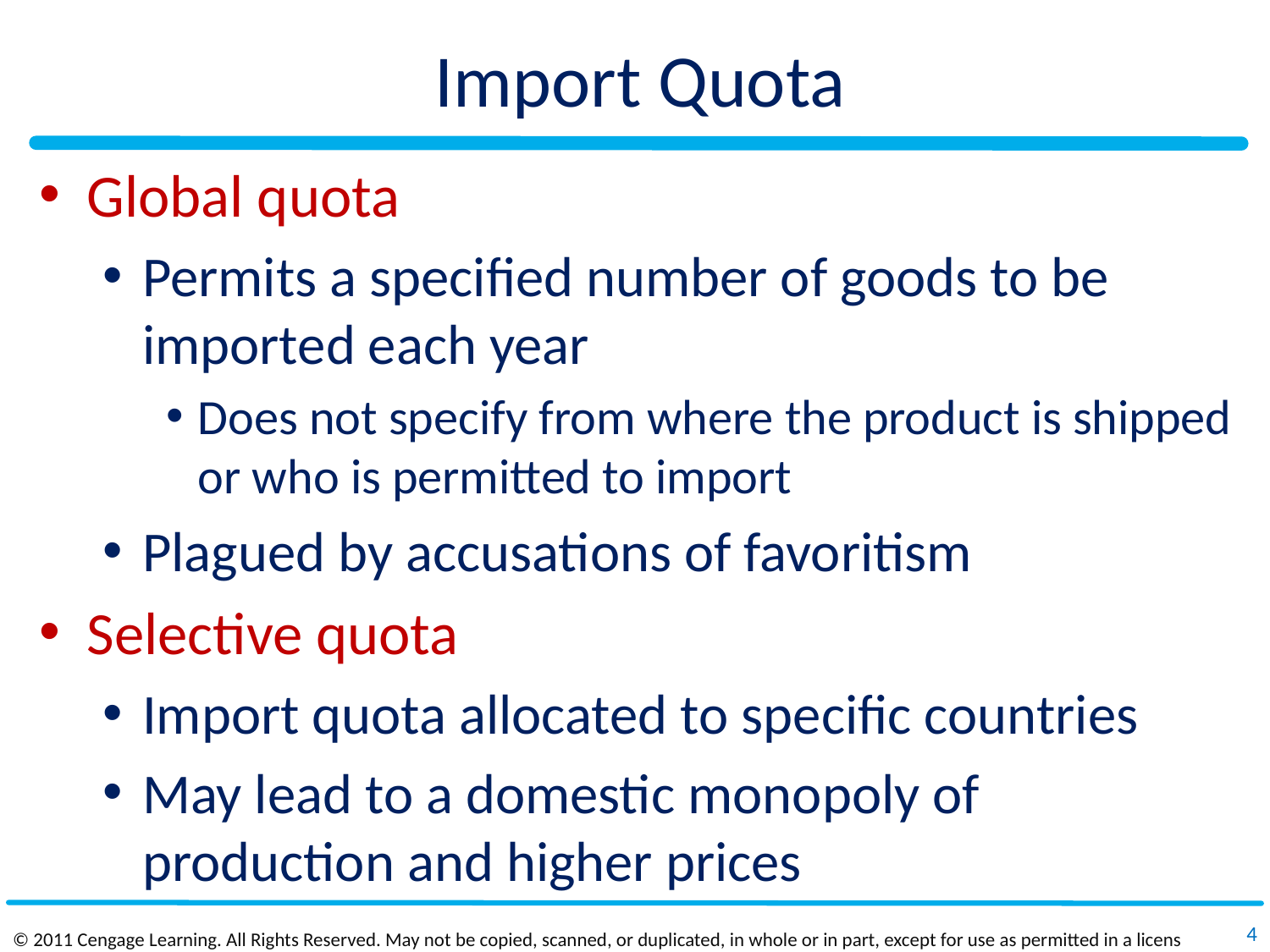

# Import Quota
Global quota
Permits a specified number of goods to be imported each year
Does not specify from where the product is shipped or who is permitted to import
Plagued by accusations of favoritism
Selective quota
Import quota allocated to specific countries
May lead to a domestic monopoly of production and higher prices
4
© 2011 Cengage Learning. All Rights Reserved. May not be copied, scanned, or duplicated, in whole or in part, except for use as permitted in a license distributed with a certain product or service or otherwise on a password‐protected website for classroom use